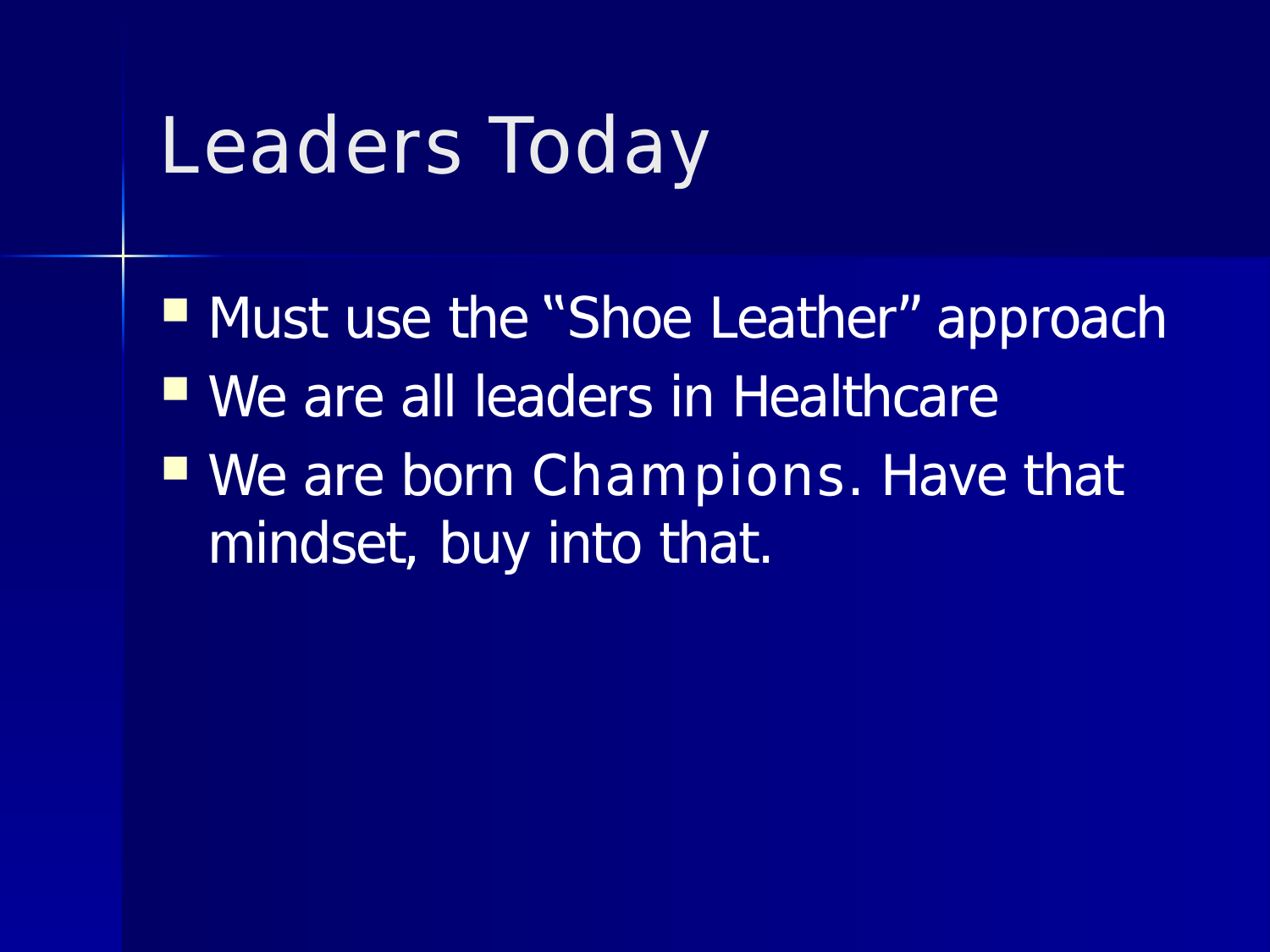

# Leaders Today
Must use the “Shoe Leather” approach
We are all leaders in Healthcare
We are born Champions. Have that mindset, buy into that.